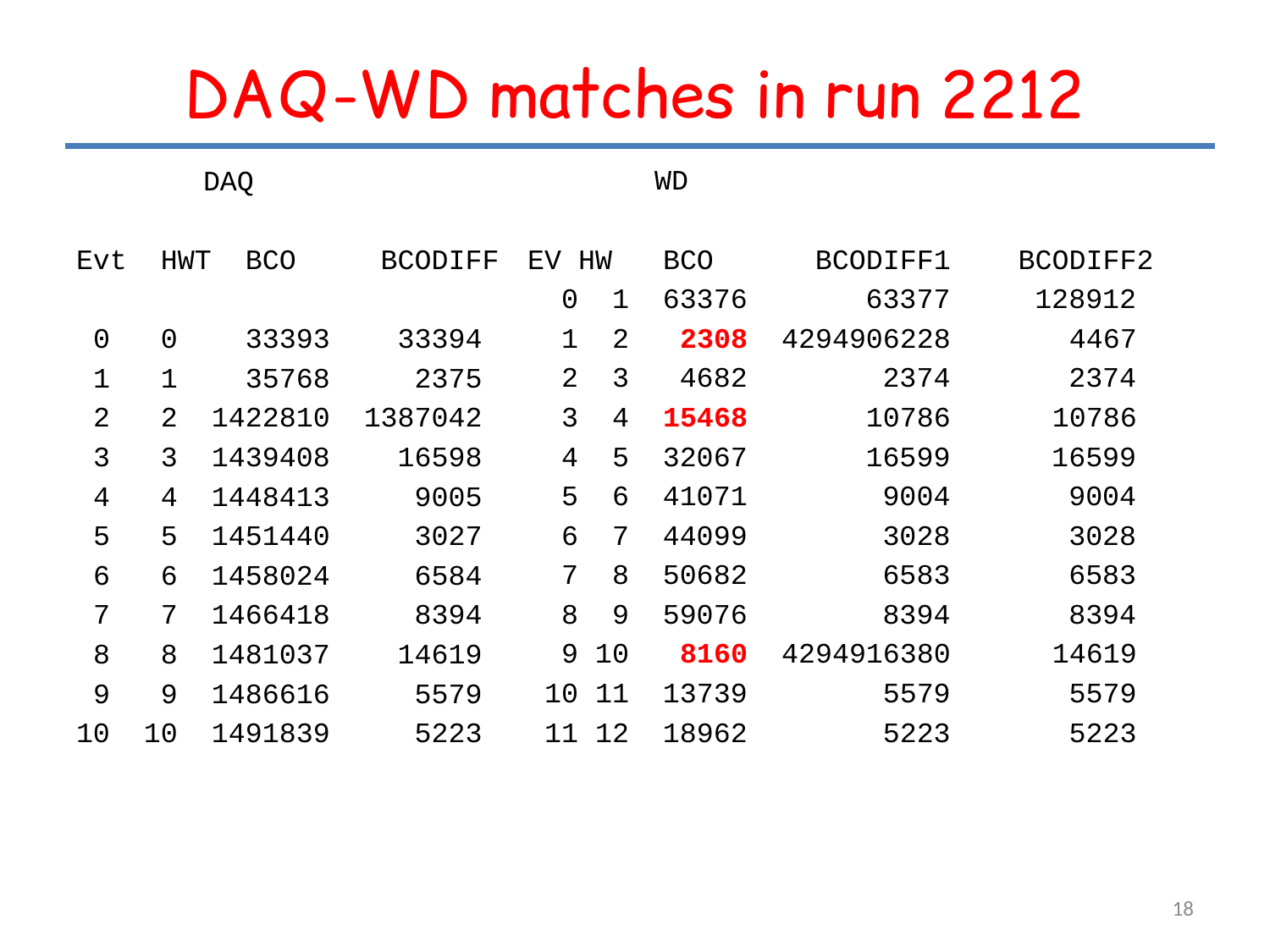

# DAQ-WD matches in run 2212
	WD

EV HW   BCO      BCODIFF1    BCODIFF2
  0  1  63376       63377     128912
  1  2   2308  4294906228       4467
  2  3   4682        2374       2374
  3  4  15468       10786      10786
  4  5  32067       16599      16599
  5  6  41071        9004       9004
  6  7  44099        3028       3028
  7  8  50682        6583       6583
  8  9  59076        8394       8394
  9 10   8160  4294916380      14619
 10 11  13739        5579       5579
 11 12  18962        5223       5223
	DAQ

Evt  HWT  BCO     BCODIFF

 0   0    33393    33394
 1   1    35768     2375
 2   2  1422810  1387042
 3   3  1439408    16598
 4   4  1448413     9005
 5   5  1451440     3027
 6   6  1458024     6584
 7   7  1466418     8394
 8   8  1481037    14619
 9   9  1486616     5579
10  10  1491839     5223

18